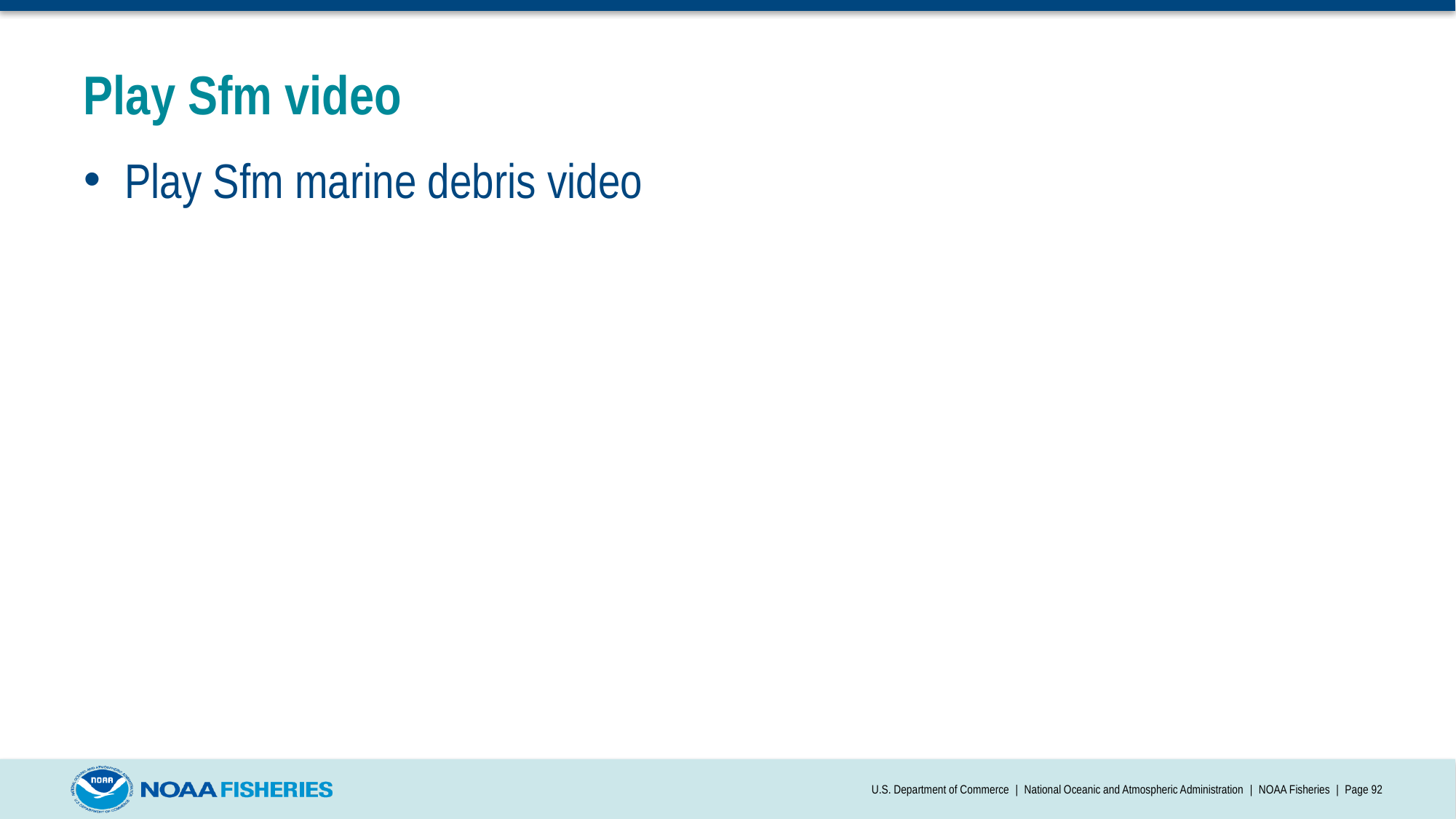

# Play Sfm video
Play Sfm marine debris video
U.S. Department of Commerce | National Oceanic and Atmospheric Administration | NOAA Fisheries | Page 92